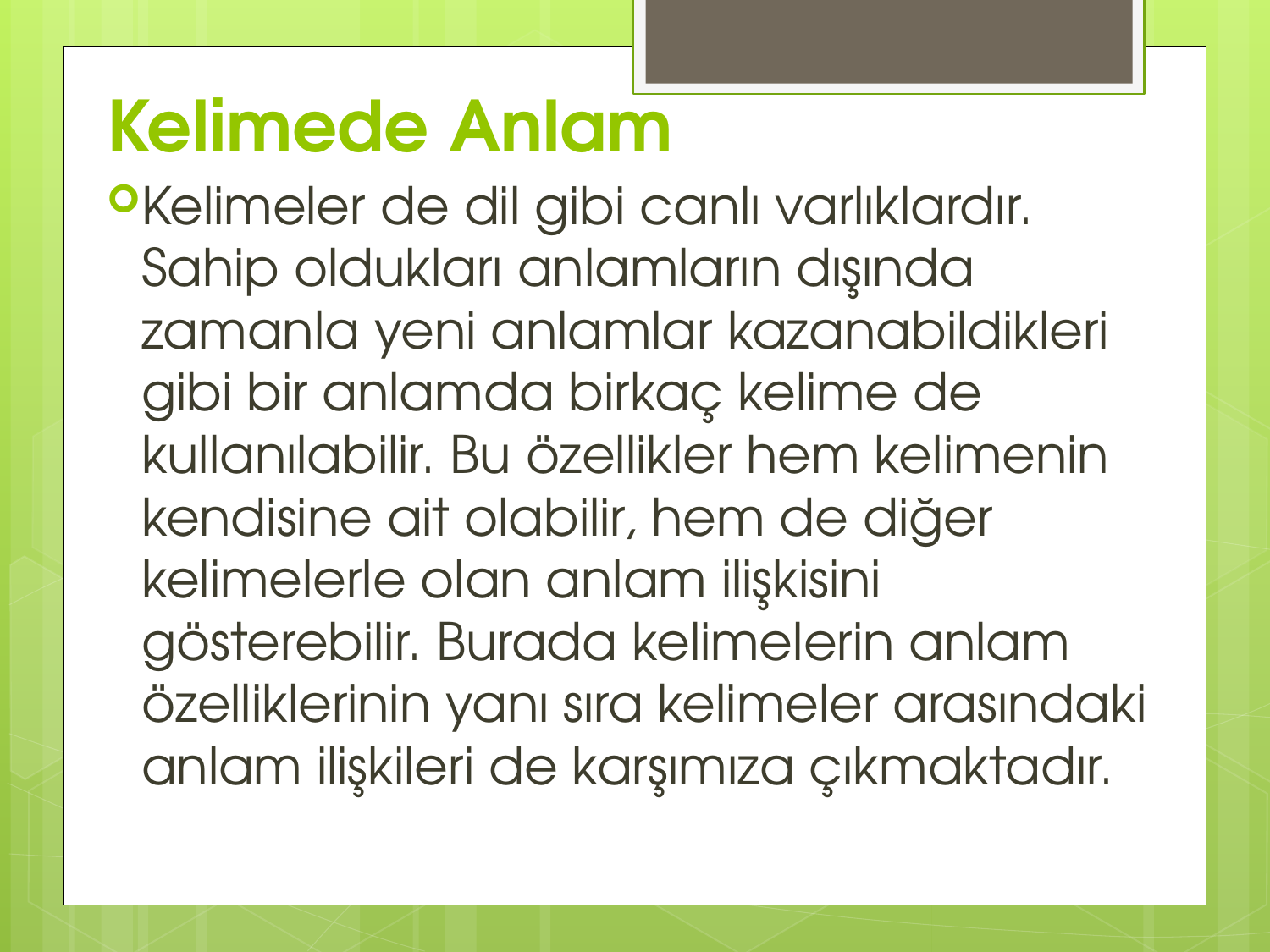

# Kelimede Anlam
Kelimeler de dil gibi canlı varlıklardır. Sahip oldukları anlamların dışında zamanla yeni anlamlar kazanabildikleri gibi bir anlamda birkaç kelime de kullanılabilir. Bu özellikler hem kelimenin kendisine ait olabilir, hem de diğer kelimelerle olan anlam ilişkisini gösterebilir. Burada kelimelerin anlam özelliklerinin yanı sıra kelimeler arasındaki anlam ilişkileri de karşımıza çıkmaktadır.